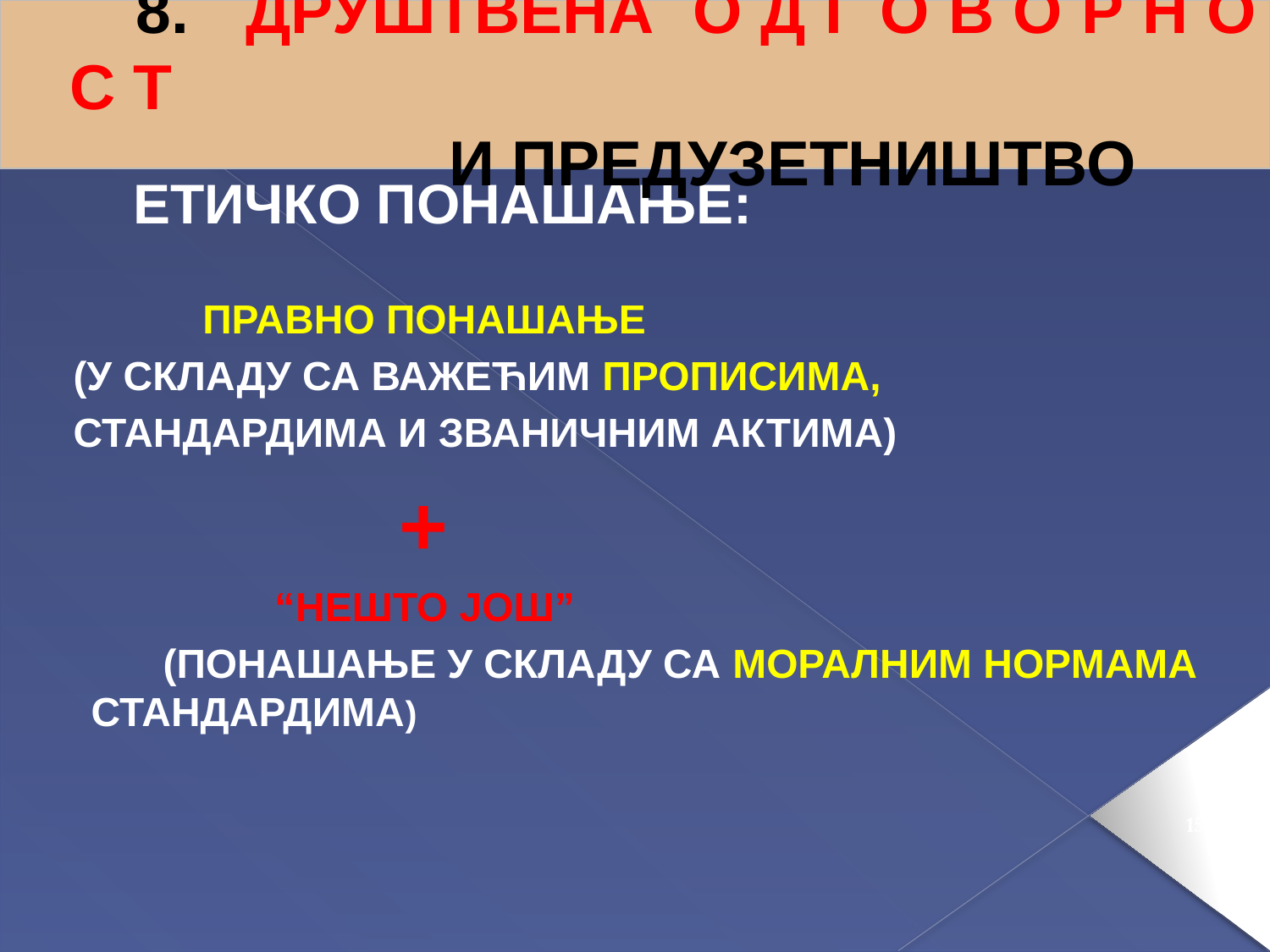

8.   ДРУШТВЕНА  О Д Г О В О Р Н О С Т
                       И ПРЕДУЗЕТНИШТВО

      ЕТИЧКО ПОНАШАЊЕ:

             ПРАВНО ПОНАШАЊЕ
(У СКЛАДУ СА ВАЖЕЋИМ ПРОПИСИМА,
СТАНДАРДИМА И ЗВАНИЧНИМ АКТИМА)
              +
                  “НЕШТО ЈОШ”
         (ПОНАШАЊЕ У СКЛАДУ СА МОРАЛНИМ НОРМАМА СТАНДАРДИМА)

154